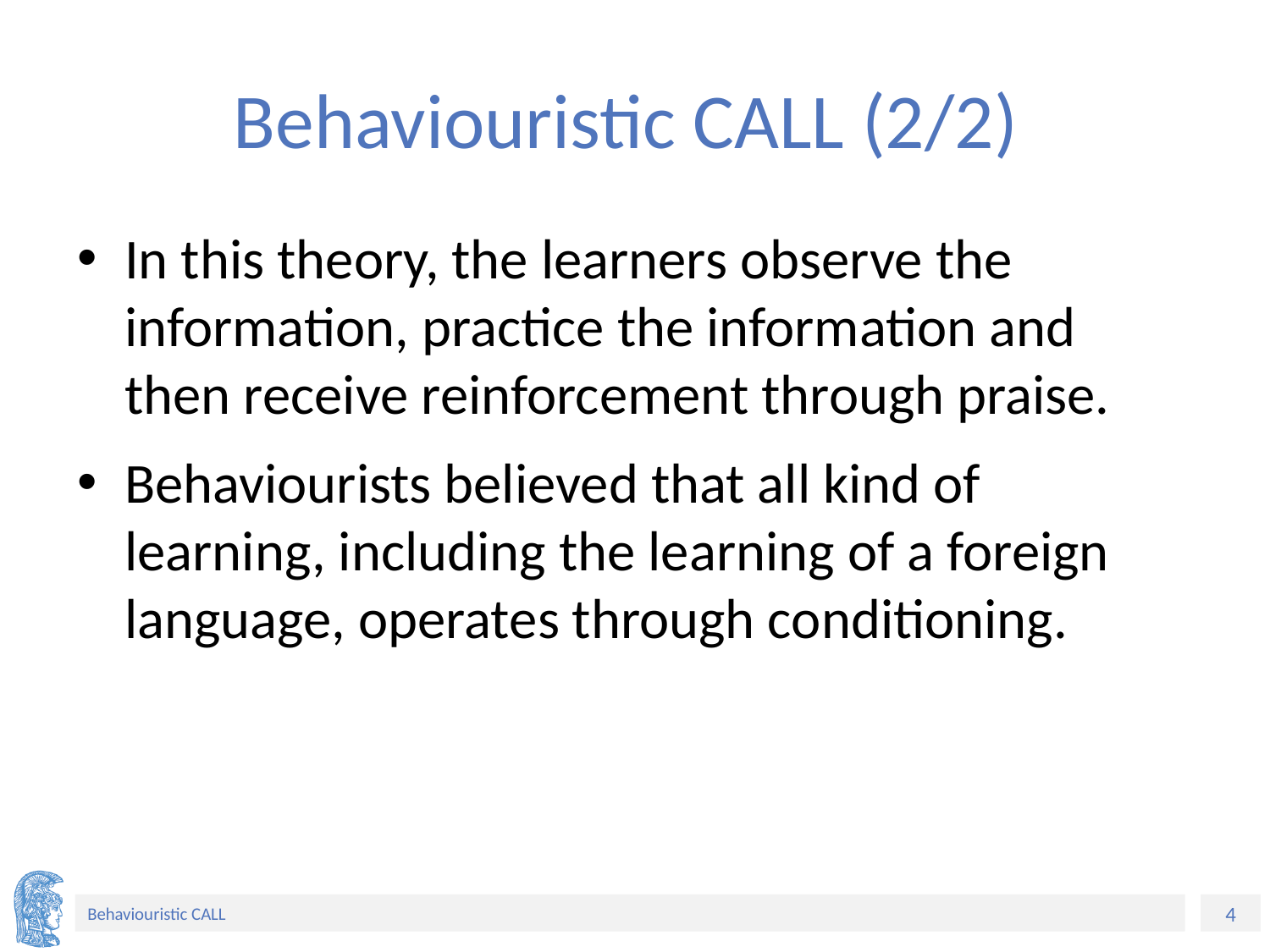

# Behaviouristic CALL (2/2)
In this theory, the learners observe the information, practice the information and then receive reinforcement through praise.
Behaviourists believed that all kind of learning, including the learning of a foreign language, operates through conditioning.